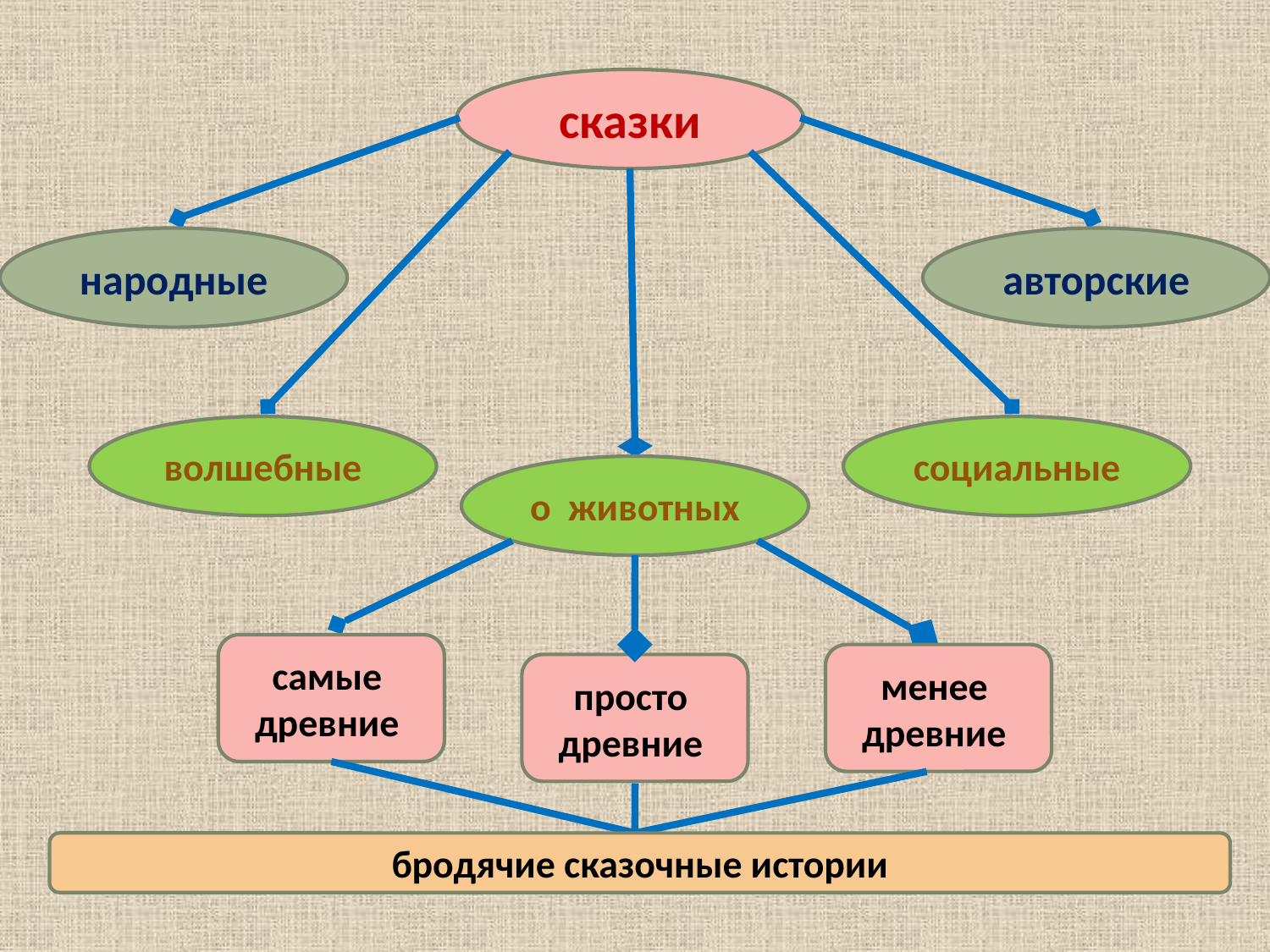

сказки
народные
авторские
волшебные
социальные
о  животных
самые  древние
менее  древние
просто  древние
бродячие сказочные истории